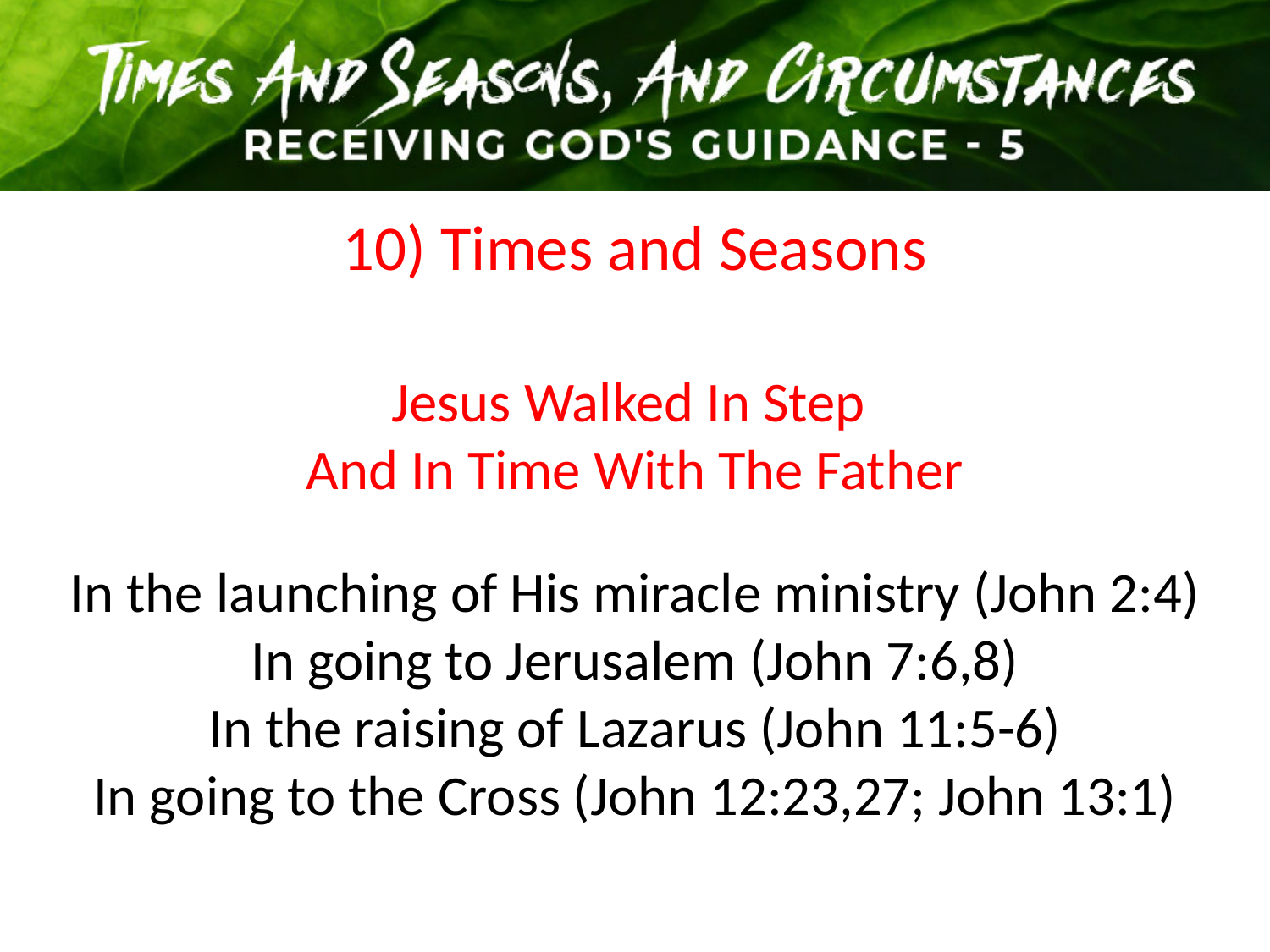

10) Times and Seasons
Jesus Walked In Step
And In Time With The Father
In the launching of His miracle ministry (John 2:4)
In going to Jerusalem (John 7:6,8)
In the raising of Lazarus (John 11:5-6)
In going to the Cross (John 12:23,27; John 13:1)